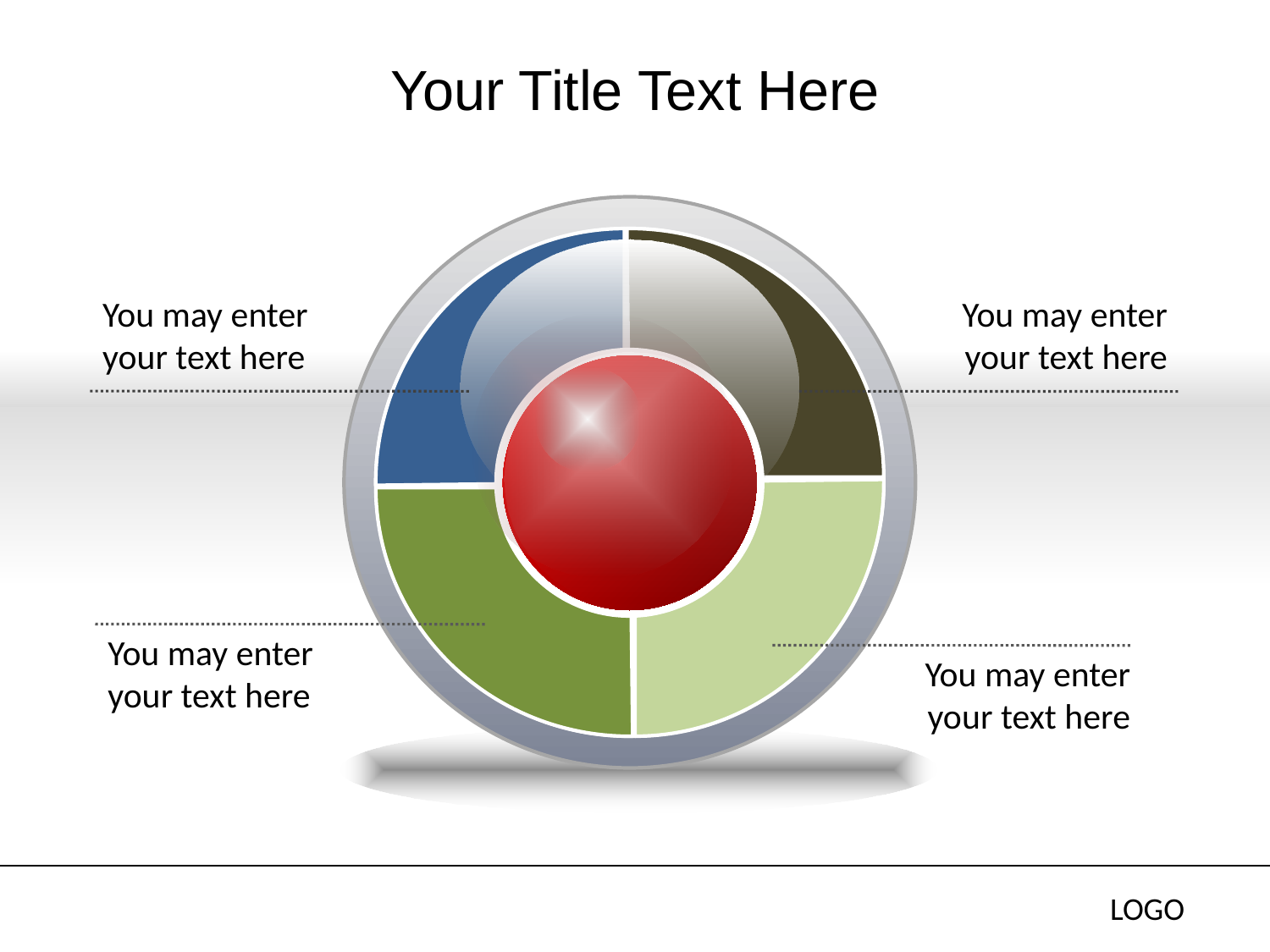

# Your Title Text Here

You may enter your text here
You may enter your text here

You may enter your text here
You may enter your text here